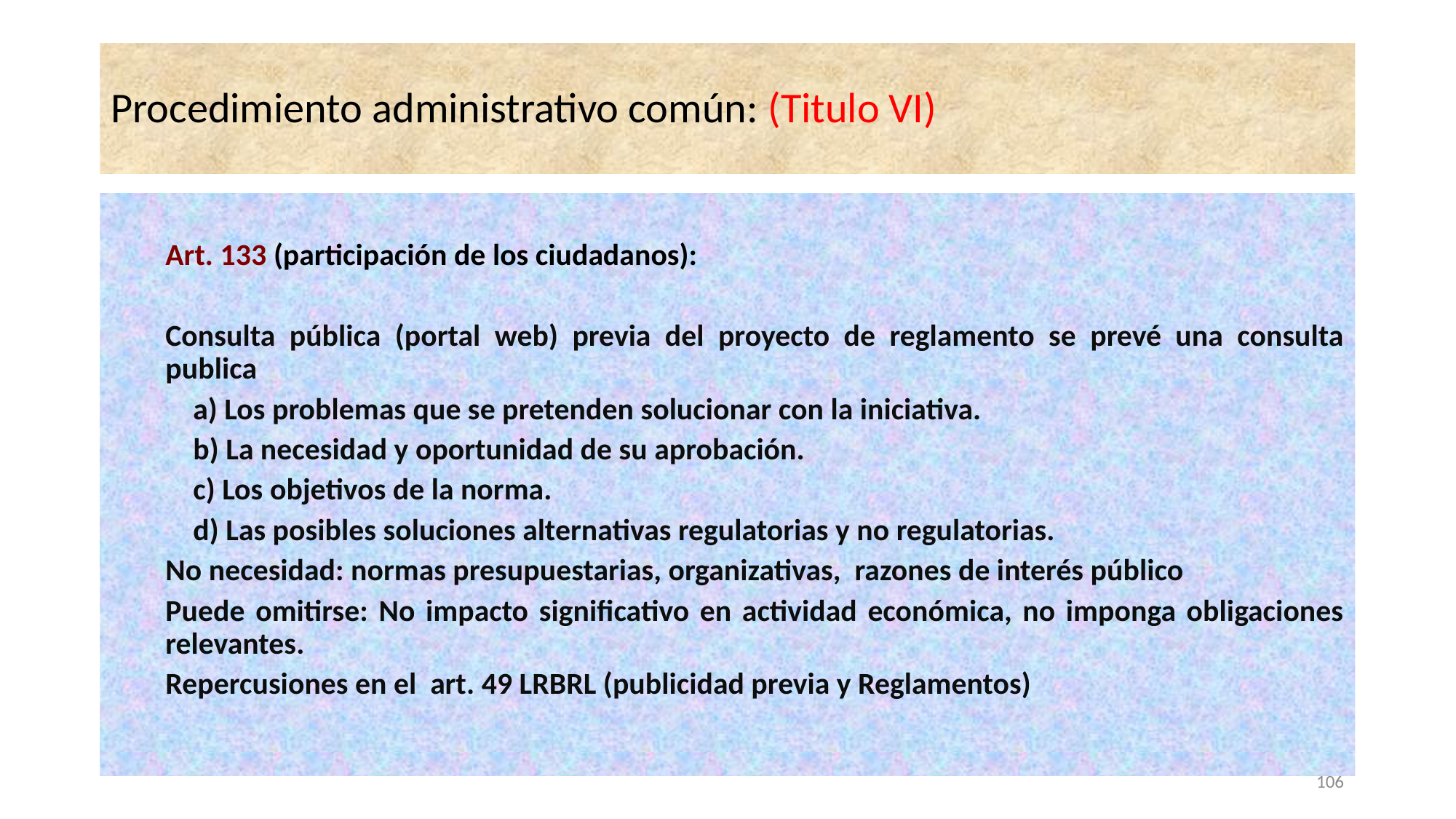

# Procedimiento administrativo común: (Titulo VI)

Art. 133 (participación de los ciudadanos):

Consulta pública (portal web) previa del proyecto de reglamento se prevé una consulta publica
    a) Los problemas que se pretenden solucionar con la iniciativa.
    b) La necesidad y oportunidad de su aprobación.
    c) Los objetivos de la norma.
    d) Las posibles soluciones alternativas regulatorias y no regulatorias.
No necesidad: normas presupuestarias, organizativas,  razones de interés público
Puede omitirse: No impacto significativo en actividad económica, no imponga obligaciones relevantes.
Repercusiones en el  art. 49 LRBRL (publicidad previa y Reglamentos)

106